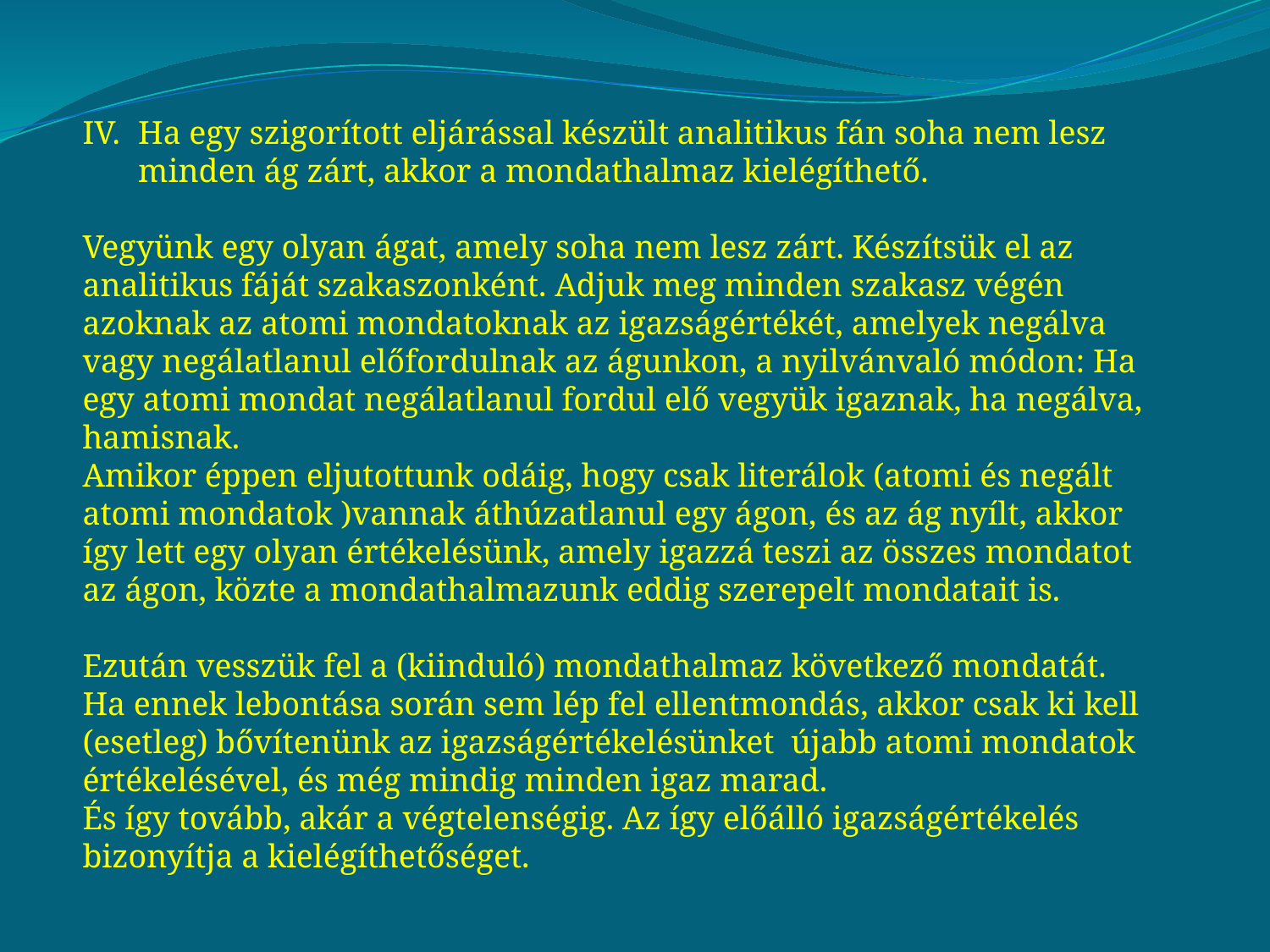

Ha egy szigorított eljárással készült analitikus fán soha nem lesz minden ág zárt, akkor a mondathalmaz kielégíthető.

Vegyünk egy olyan ágat, amely soha nem lesz zárt. Készítsük el az analitikus fáját szakaszonként. Adjuk meg minden szakasz végén azoknak az atomi mondatoknak az igazságértékét, amelyek negálva vagy negálatlanul előfordulnak az águnkon, a nyilvánvaló módon: Ha egy atomi mondat negálatlanul fordul elő vegyük igaznak, ha negálva, hamisnak.
Amikor éppen eljutottunk odáig, hogy csak literálok (atomi és negált atomi mondatok )vannak áthúzatlanul egy ágon, és az ág nyílt, akkor  így lett egy olyan értékelésünk, amely igazzá teszi az összes mondatot az ágon, közte a mondathalmazunk eddig szerepelt mondatait is.

Ezután vesszük fel a (kiinduló) mondathalmaz következő mondatát. Ha ennek lebontása során sem lép fel ellentmondás, akkor csak ki kell (esetleg) bővítenünk az igazságértékelésünket  újabb atomi mondatok értékelésével, és még mindig minden igaz marad.
És így tovább, akár a végtelenségig. Az így előálló igazságértékelés bizonyítja a kielégíthetőséget.